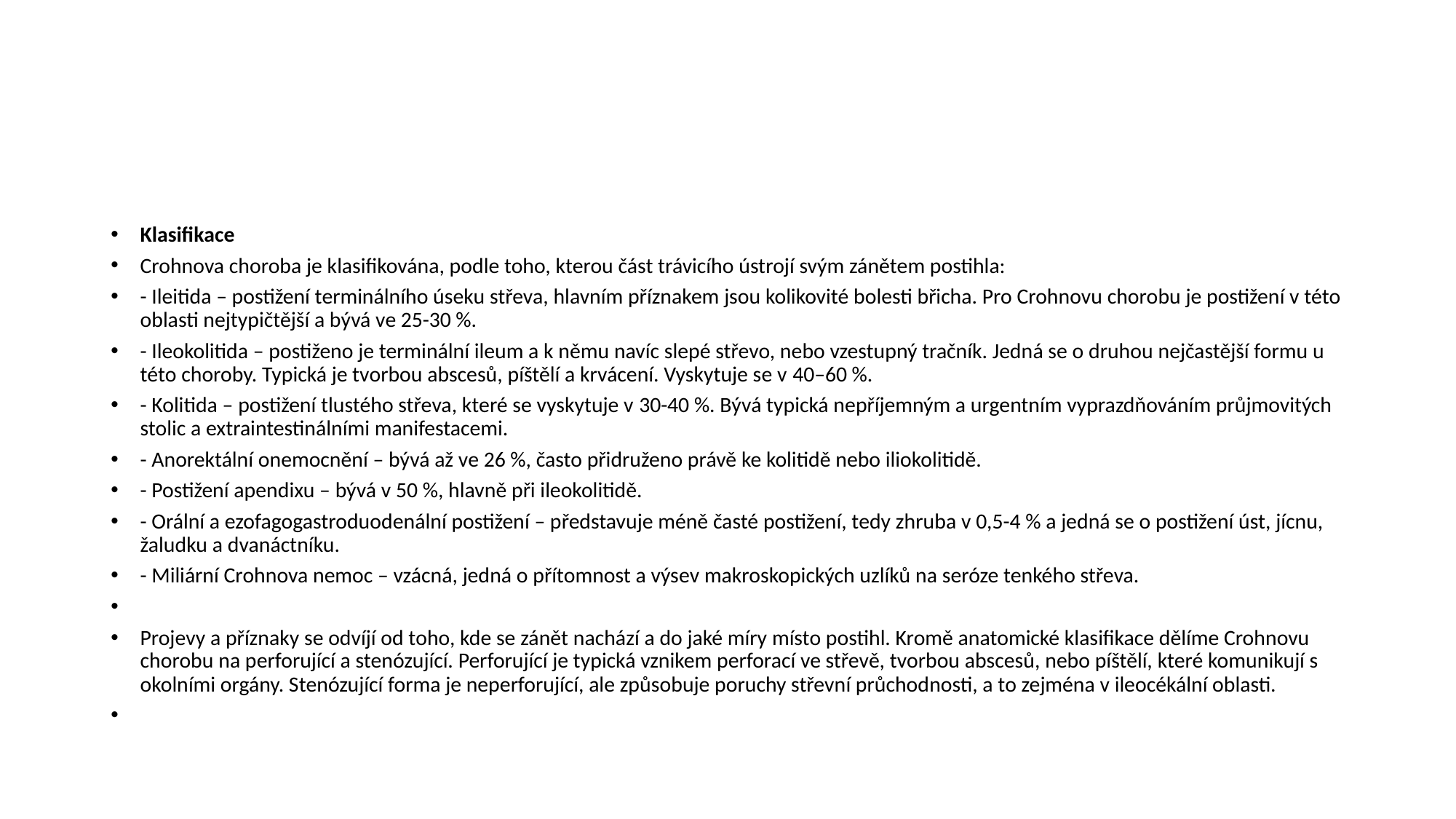

#
Klasifikace
Crohnova choroba je klasifikována, podle toho, kterou část trávicího ústrojí svým zánětem postihla:
- Ileitida – postižení terminálního úseku střeva, hlavním příznakem jsou kolikovité bolesti břicha. Pro Crohnovu chorobu je postižení v této oblasti nejtypičtější a bývá ve 25-30 %.
- Ileokolitida – postiženo je terminální ileum a k němu navíc slepé střevo, nebo vzestupný tračník. Jedná se o druhou nejčastější formu u této choroby. Typická je tvorbou abscesů, píštělí a krvácení. Vyskytuje se v 40–60 %.
- Kolitida – postižení tlustého střeva, které se vyskytuje v 30-40 %. Bývá typická nepříjemným a urgentním vyprazdňováním průjmovitých stolic a extraintestinálními manifestacemi.
- Anorektální onemocnění – bývá až ve 26 %, často přidruženo právě ke kolitidě nebo iliokolitidě.
- Postižení apendixu – bývá v 50 %, hlavně při ileokolitidě.
- Orální a ezofagogastroduodenální postižení – představuje méně časté postižení, tedy zhruba v 0,5-4 % a jedná se o postižení úst, jícnu, žaludku a dvanáctníku.
- Miliární Crohnova nemoc – vzácná, jedná o přítomnost a výsev makroskopických uzlíků na seróze tenkého střeva.

Projevy a příznaky se odvíjí od toho, kde se zánět nachází a do jaké míry místo postihl. Kromě anatomické klasifikace dělíme Crohnovu chorobu na perforující a stenózující. Perforující je typická vznikem perforací ve střevě, tvorbou abscesů, nebo píštělí, které komunikují s okolními orgány. Stenózující forma je neperforující, ale způsobuje poruchy střevní průchodnosti, a to zejména v ileocékální oblasti.